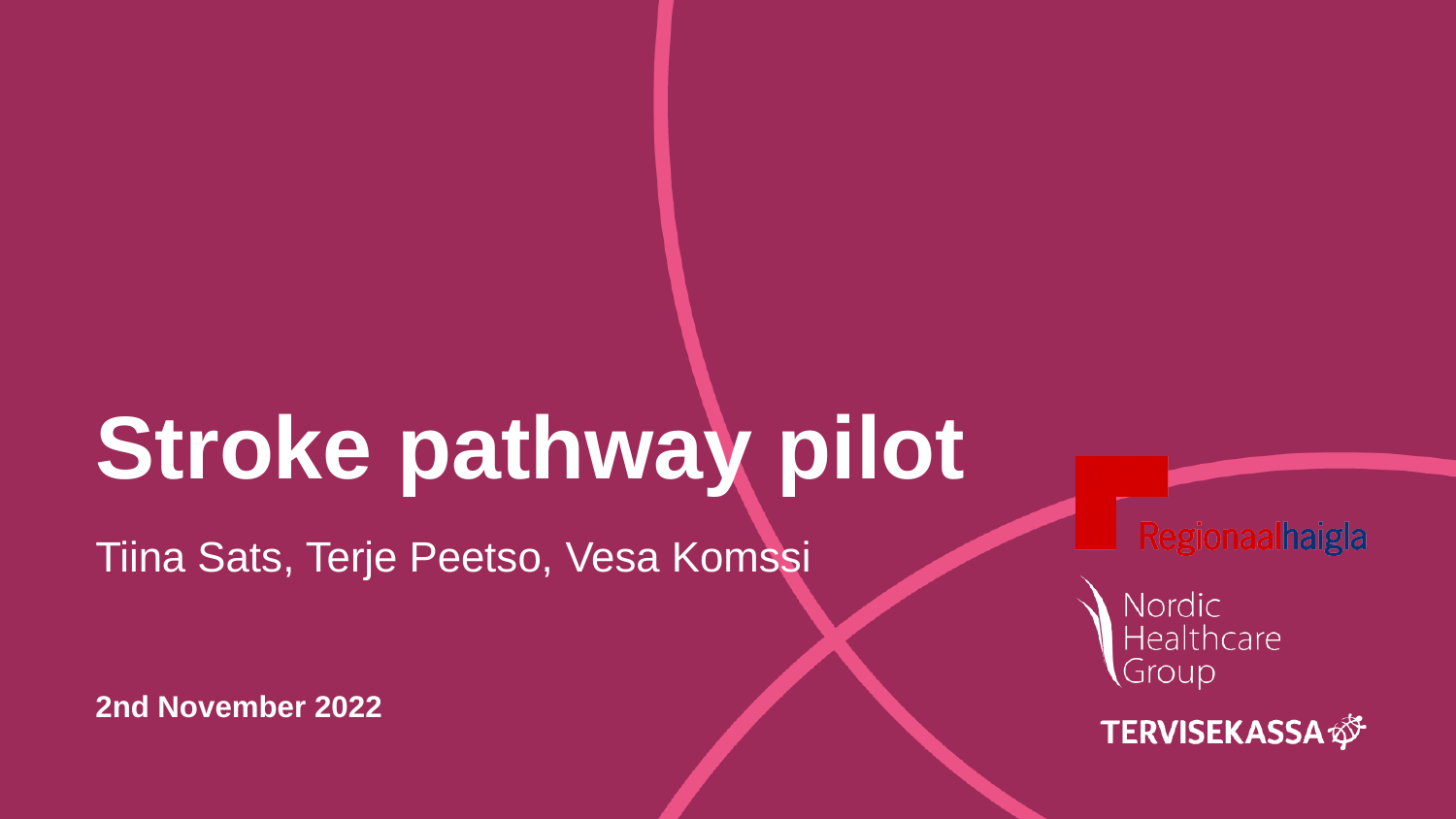

Stroke pathway pilot
Tiina Sats, Terje Peetso, Vesa Komssi
2nd November 2022